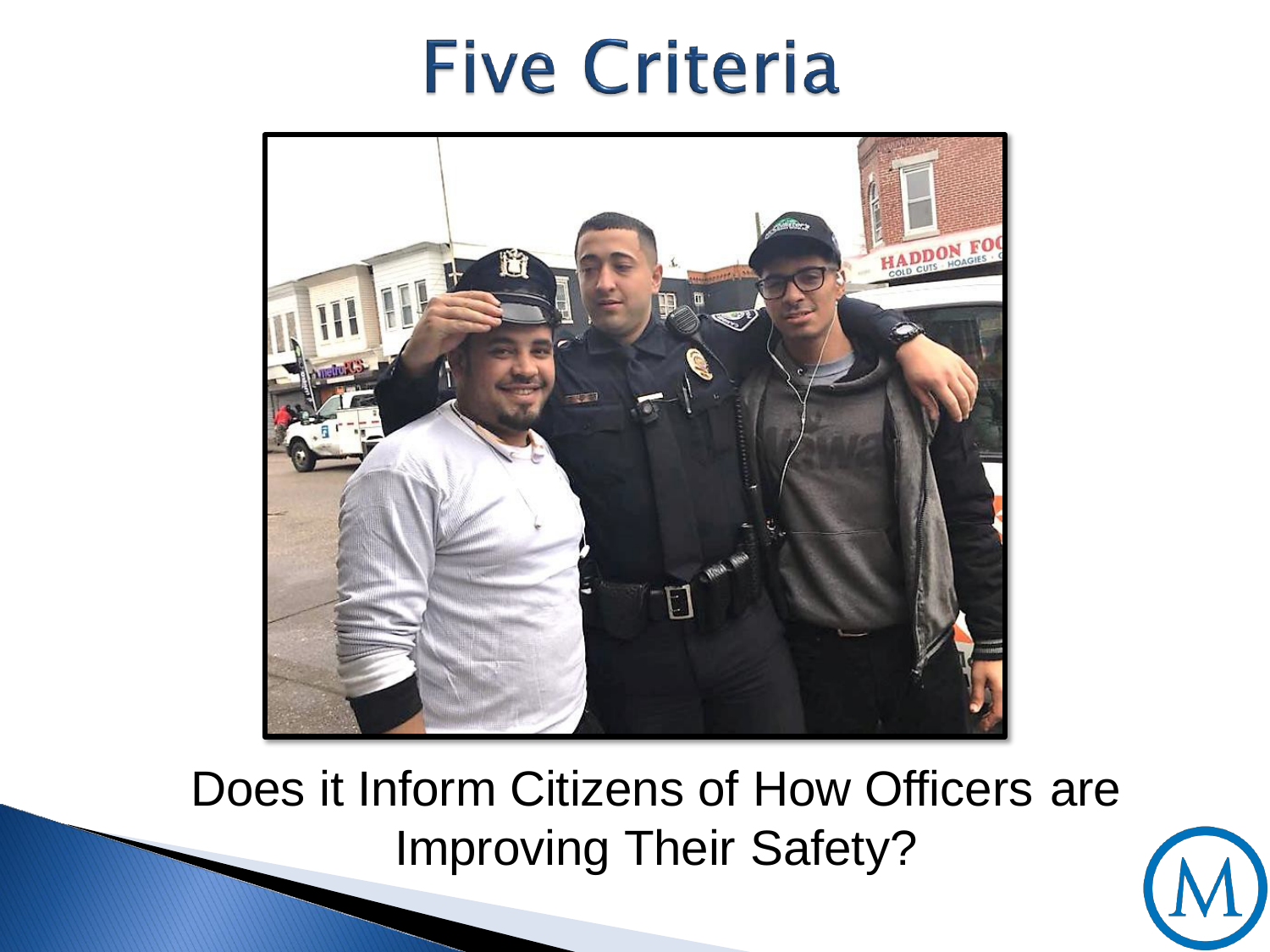

Does it Inform Citizens of How Officers are
Improving Their Safety?